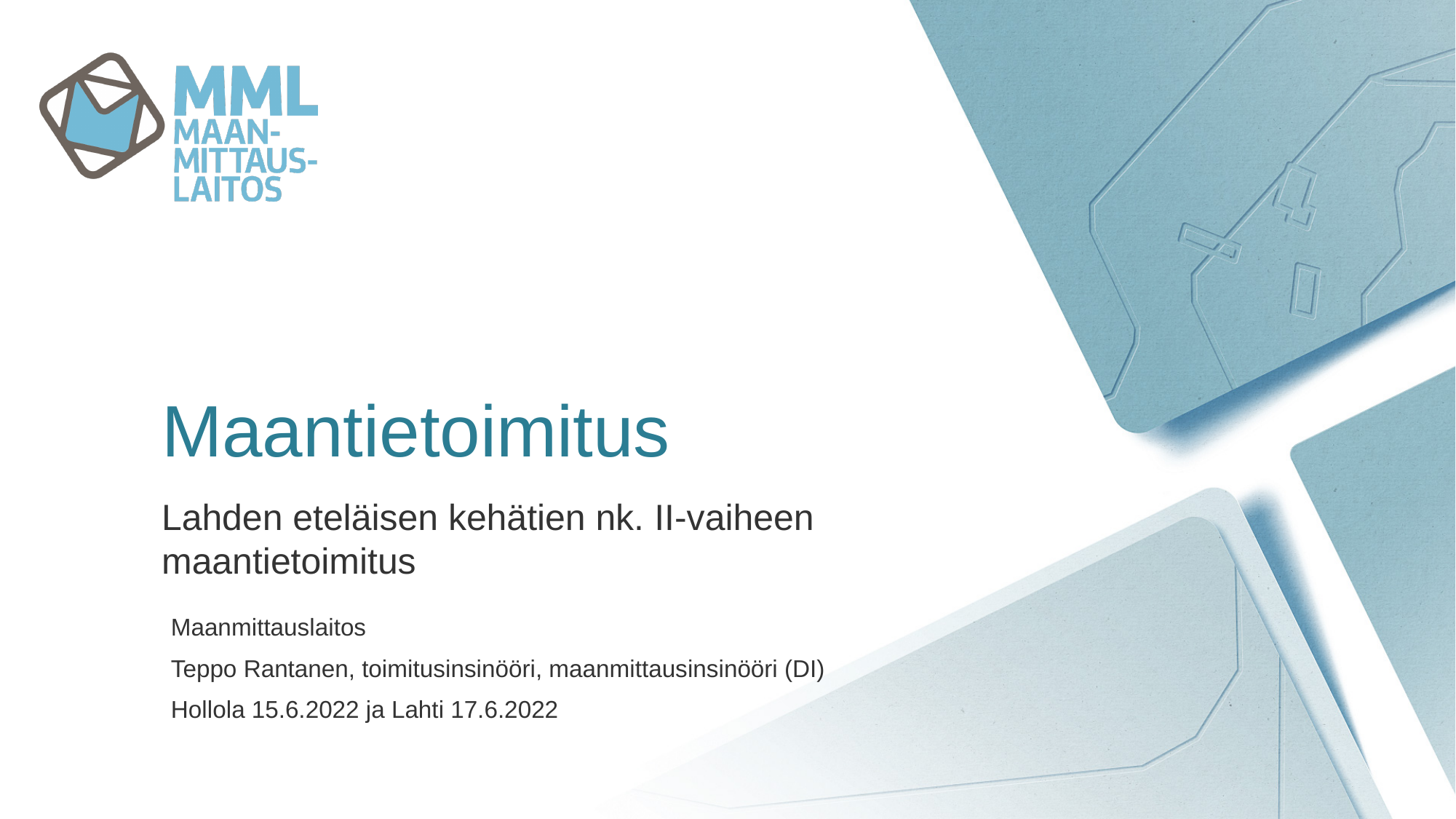

# Maantietoimitus
Lahden eteläisen kehätien nk. II-vaiheen maantietoimitus
Maanmittauslaitos
Teppo Rantanen, toimitusinsinööri, maanmittausinsinööri (DI)
Hollola 15.6.2022 ja Lahti 17.6.2022